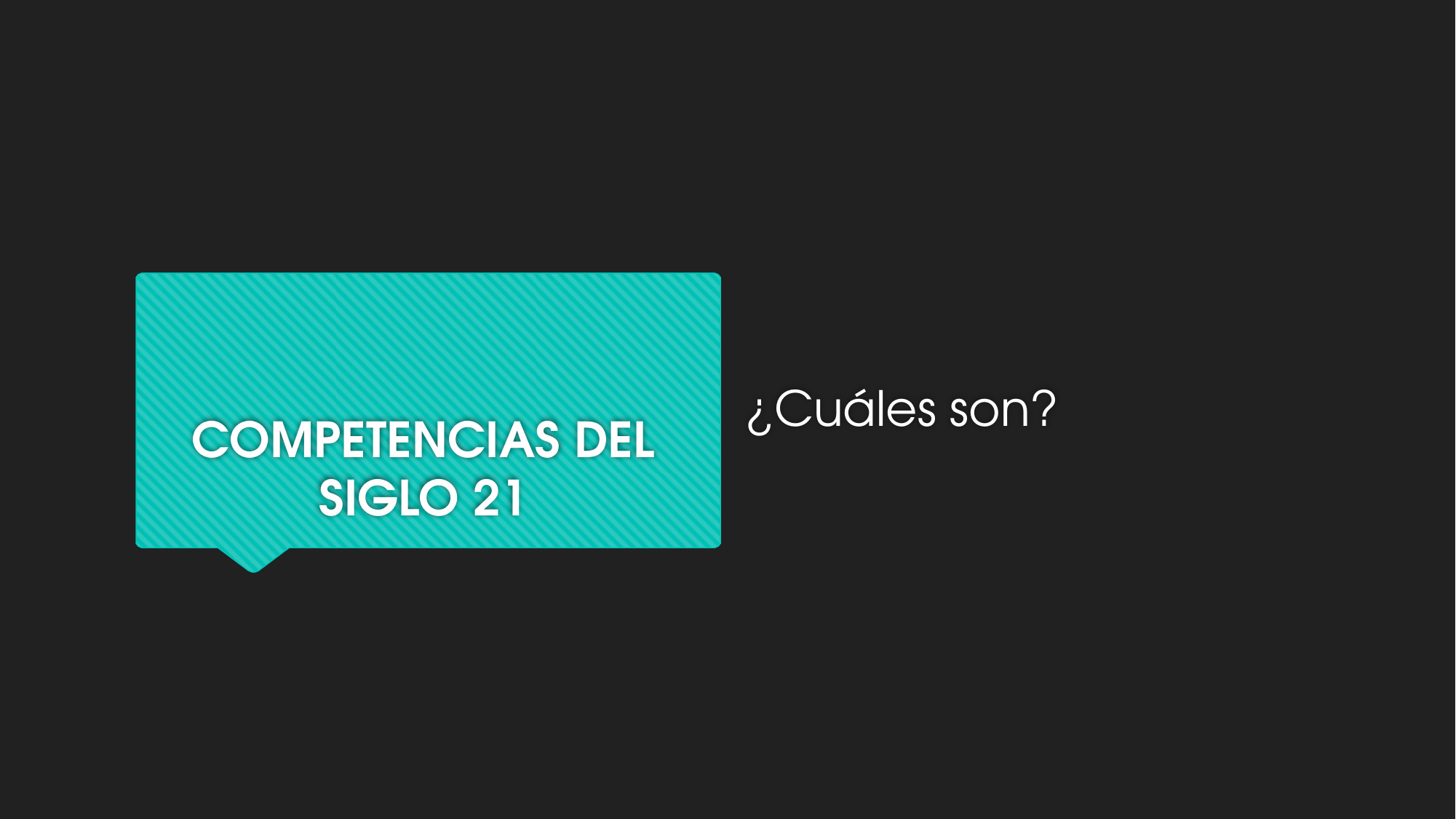

¿Cuáles son?
# COMPETENCIAS DEL SIGLO 21